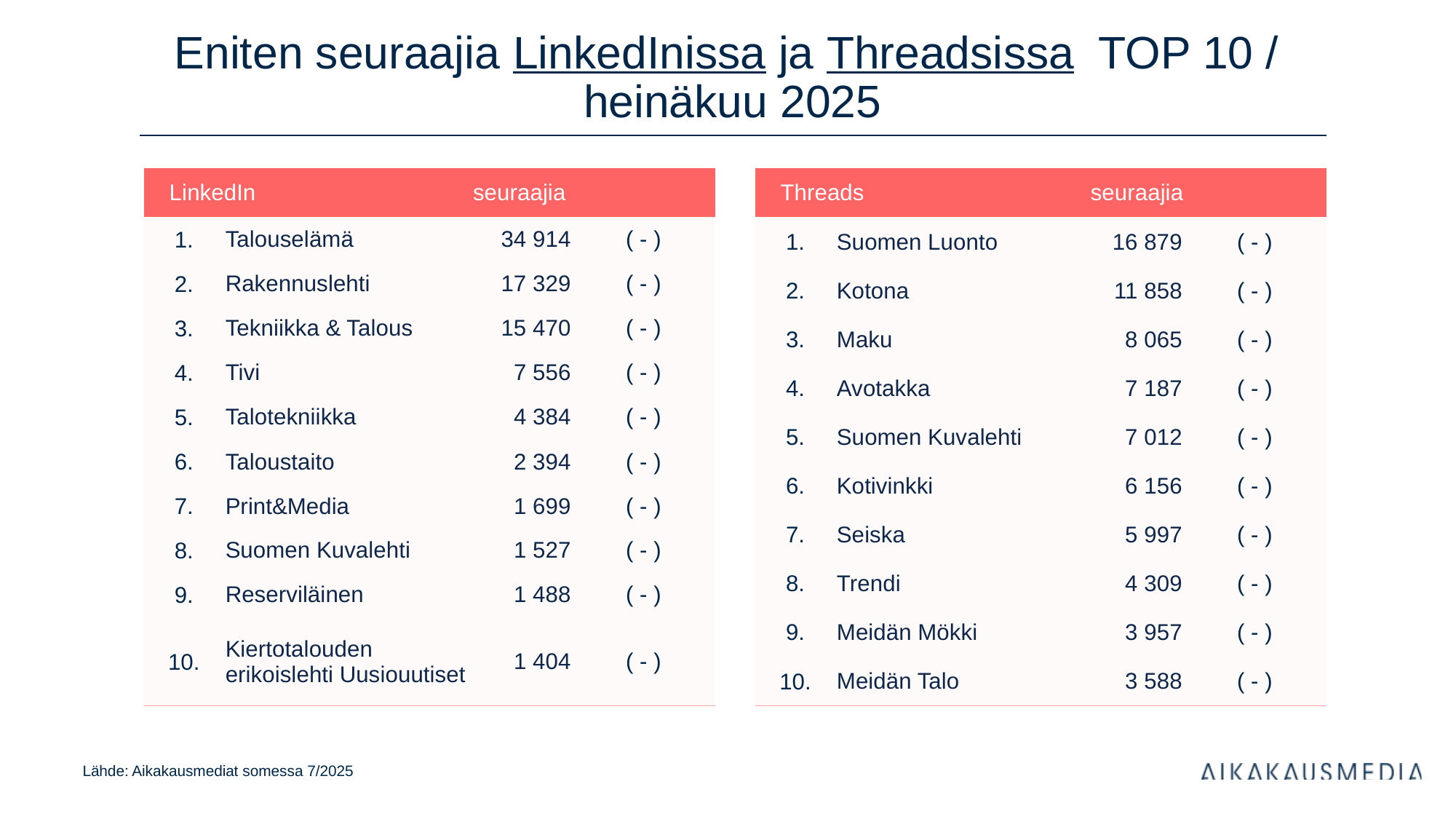

# Eniten seuraajia LinkedInissa ja Threadsissa  TOP 10 / heinäkuu 2025
| Threads |  | seuraajia |  |
| --- | --- | --- | --- |
| 1. | Suomen Luonto | 16 879 | ( - ) |
| 2. | Kotona | 11 858 | ( - ) |
| 3. | Maku | 8 065 | ( - ) |
| 4. | Avotakka | 7 187 | ( - ) |
| 5. | Suomen Kuvalehti | 7 012 | ( - ) |
| 6. | Kotivinkki | 6 156 | ( - ) |
| 7. | Seiska | 5 997 | ( - ) |
| 8. | Trendi | 4 309 | ( - ) |
| 9. | Meidän Mökki | 3 957 | ( - ) |
| 10. | Meidän Talo | 3 588 | ( - ) |
| LinkedIn |  | seuraajia |  |
| --- | --- | --- | --- |
| 1. | Talouselämä | 34 914 | ( - ) |
| 2. | Rakennuslehti | 17 329 | ( - ) |
| 3. | Tekniikka & Talous | 15 470 | ( - ) |
| 4. | Tivi | 7 556 | ( - ) |
| 5. | Talotekniikka | 4 384 | ( - ) |
| 6. | Taloustaito | 2 394 | ( - ) |
| 7. | Print&Media | 1 699 | ( - ) |
| 8. | Suomen Kuvalehti | 1 527 | ( - ) |
| 9. | Reserviläinen | 1 488 | ( - ) |
| 10. | Kiertotalouden erikoislehti Uusiouutiset | 1 404 | ( - ) |